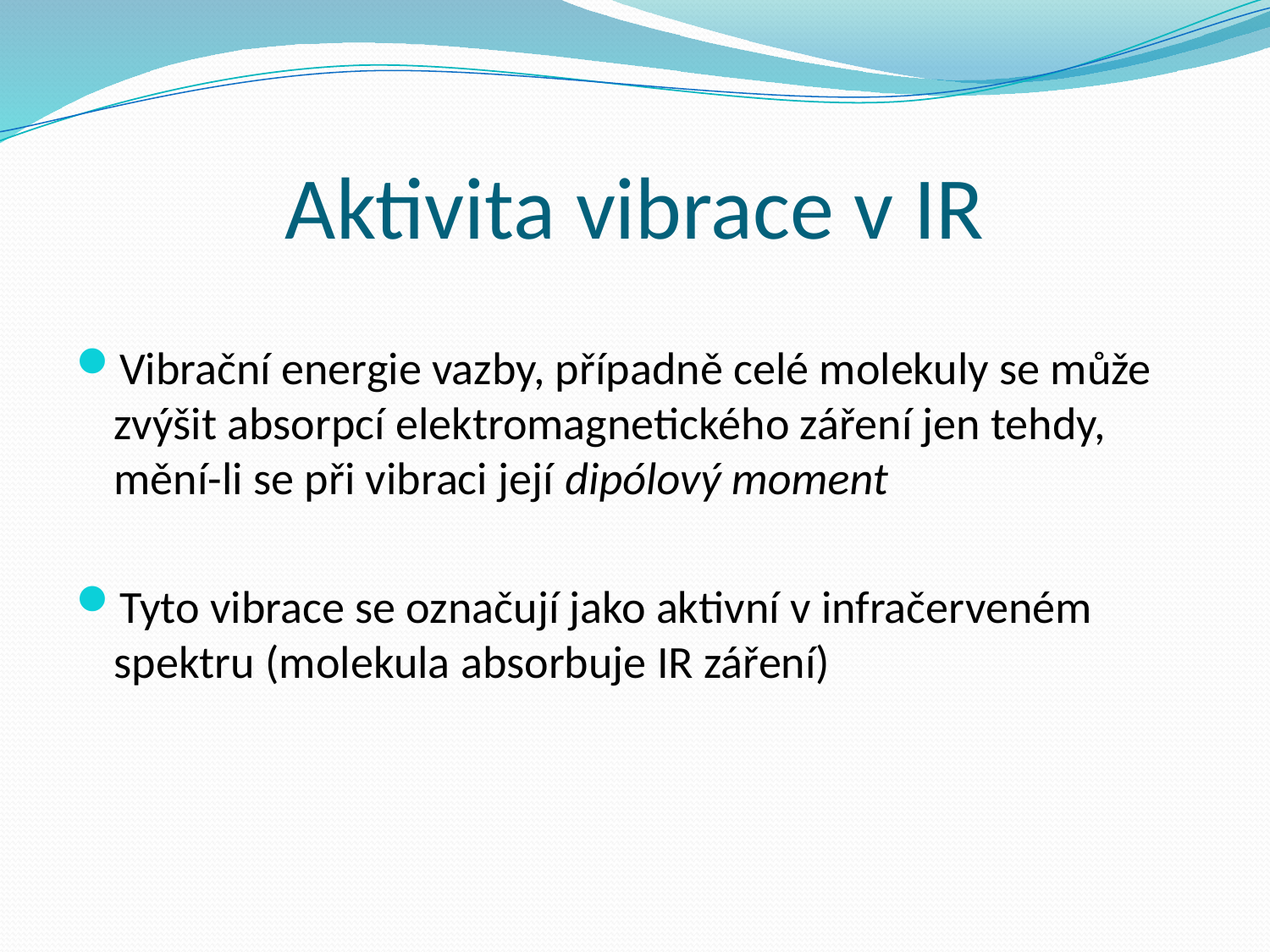

# Aktivita vibrace v IR

Vibrační energie vazby, případně celé molekuly se může zvýšit absorpcí elektromagnetického záření jen tehdy, mění-li se při vibraci její dipólový moment

Tyto vibrace se označují jako aktivní v infračerveném spektru (molekula absorbuje IR záření)